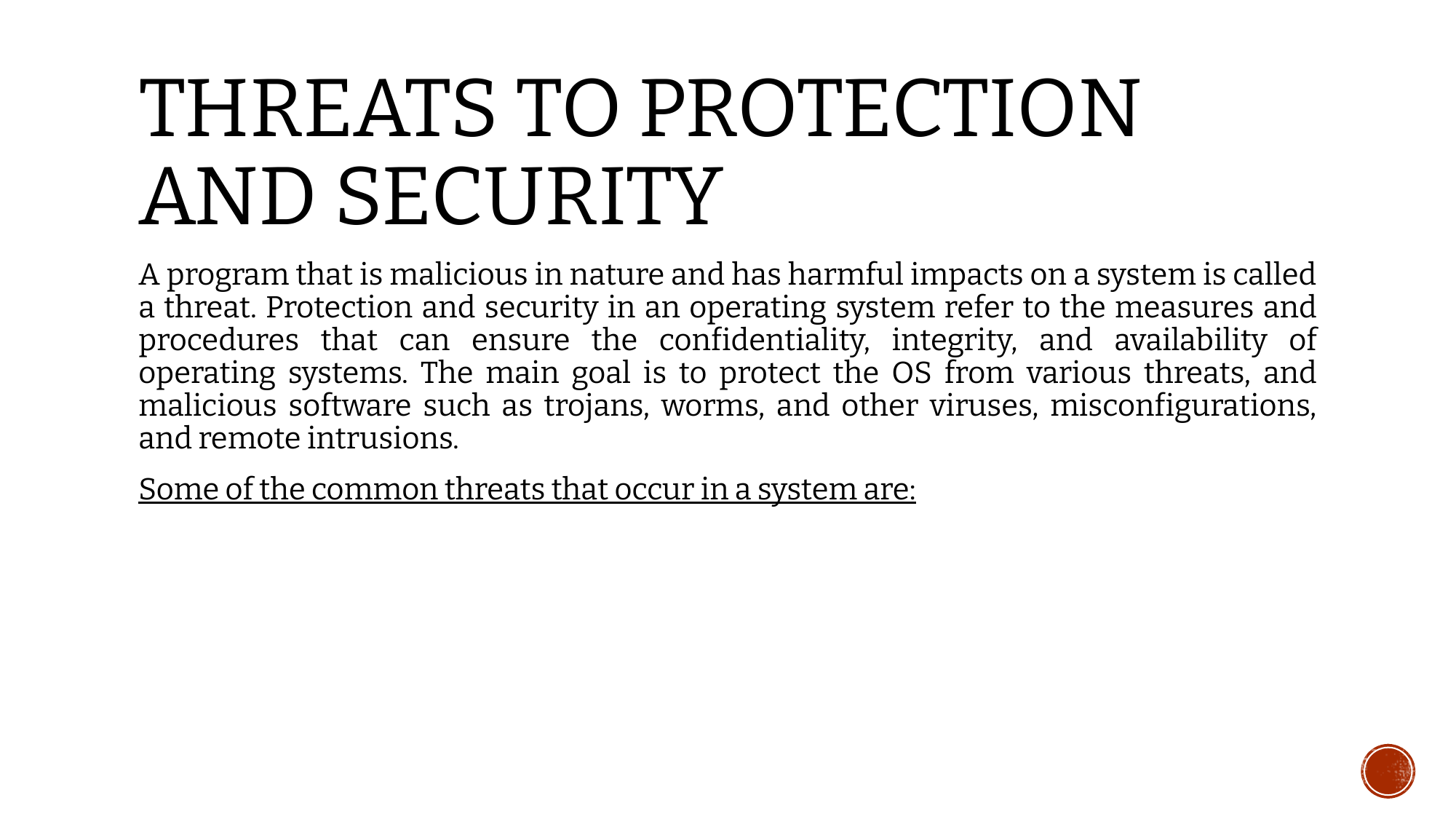

# Threats to Protection and Security
A program that is malicious in nature and has harmful impacts on a system is called a threat. Protection and security in an operating system refer to the measures and procedures that can ensure the confidentiality, integrity, and availability of operating systems. The main goal is to protect the OS from various threats, and malicious software such as trojans, worms, and other viruses, misconfigurations, and remote intrusions.
Some of the common threats that occur in a system are: